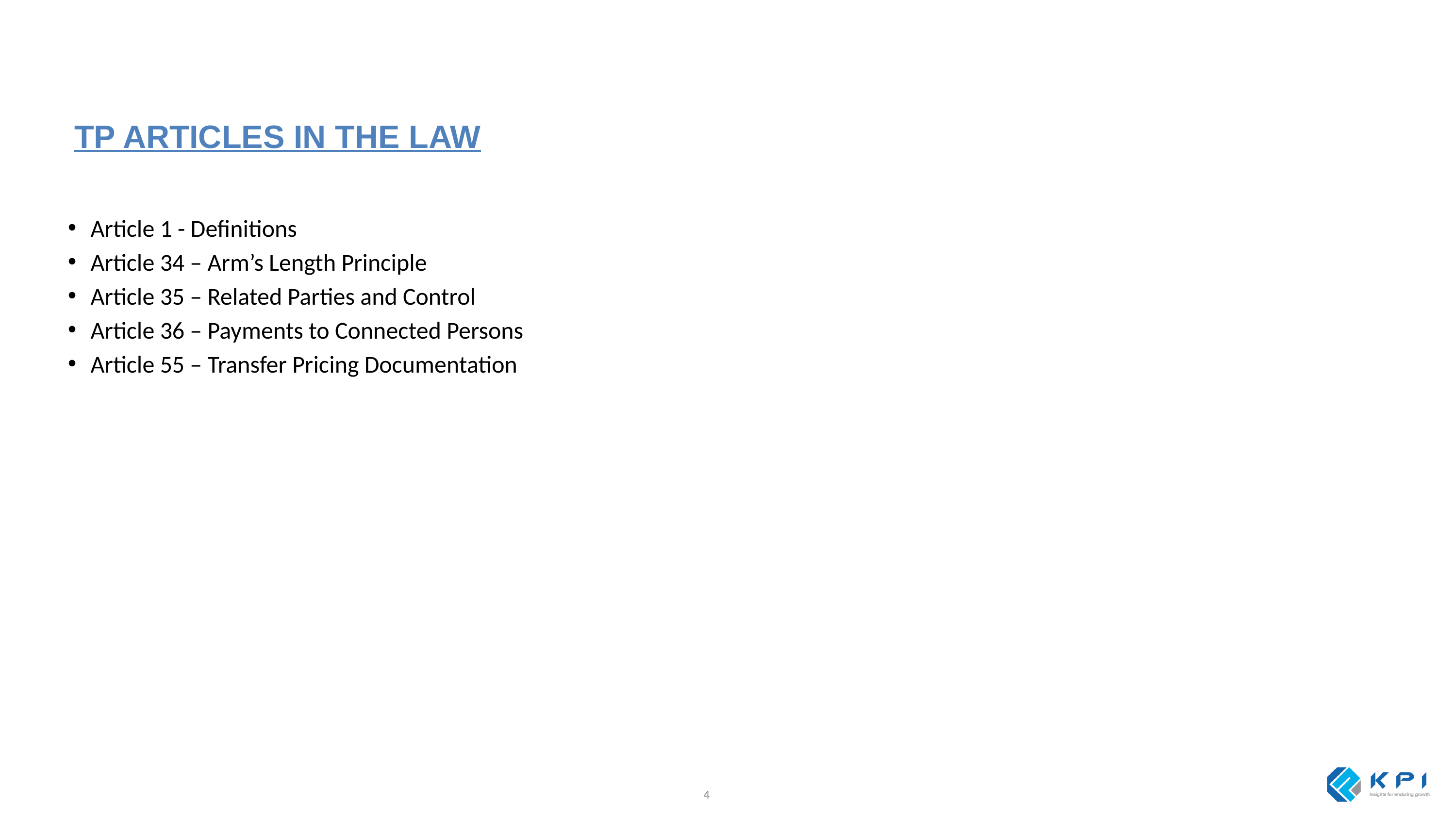

TP ARTICLES IN THE LAW
Article 1 - Definitions
Article 34 – Arm’s Length Principle
Article 35 – Related Parties and Control
Article 36 – Payments to Connected Persons
Article 55 – Transfer Pricing Documentation

4